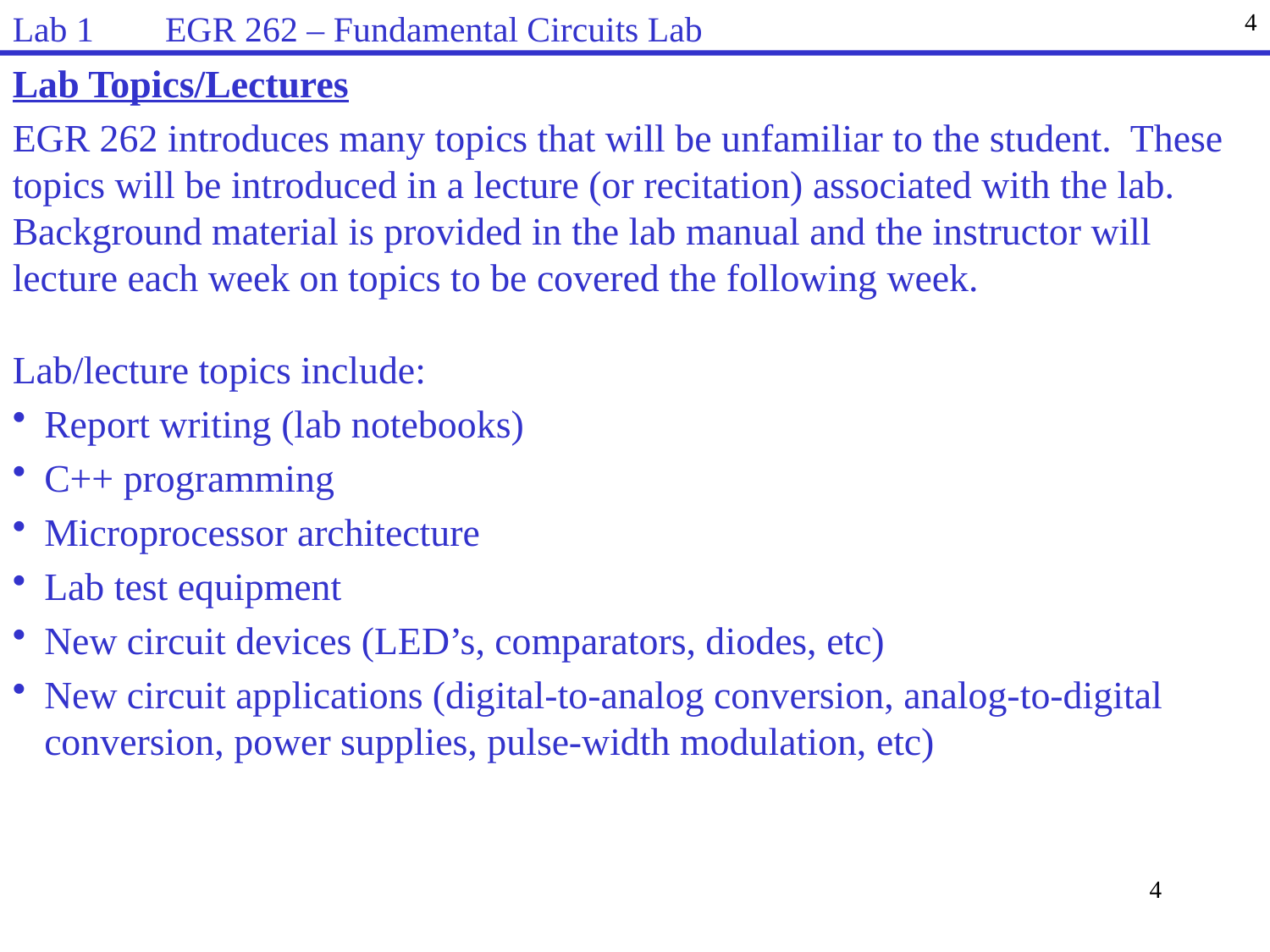

Lab 1        EGR 262 – Fundamental Circuits Lab
4
Lab Topics/Lectures
EGR 262 introduces many topics that will be unfamiliar to the student.  These topics will be introduced in a lecture (or recitation) associated with the lab.  Background material is provided in the lab manual and the instructor will lecture each week on topics to be covered the following week.

Lab/lecture topics include:
Report writing (lab notebooks)
C++ programming
Microprocessor architecture
Lab test equipment
New circuit devices (LED’s, comparators, diodes, etc)
New circuit applications (digital-to-analog conversion, analog-to-digital conversion, power supplies, pulse-width modulation, etc)

4